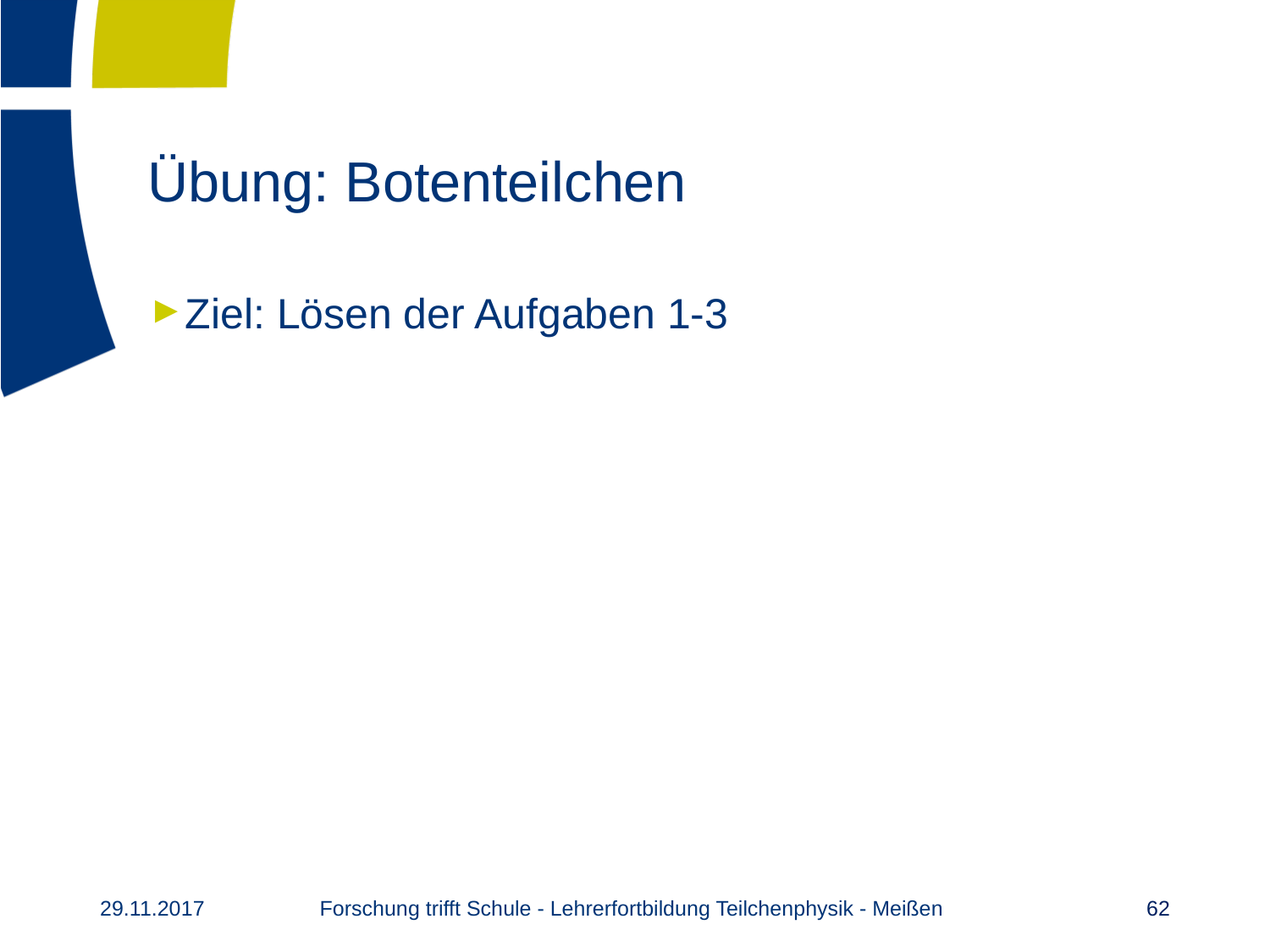

# Übung: Botenteilchen
Ziel: Lösen der Aufgaben 1-3
Forschung trifft Schule - Lehrerfortbildung Teilchenphysik - Meißen
29.11.2017
62